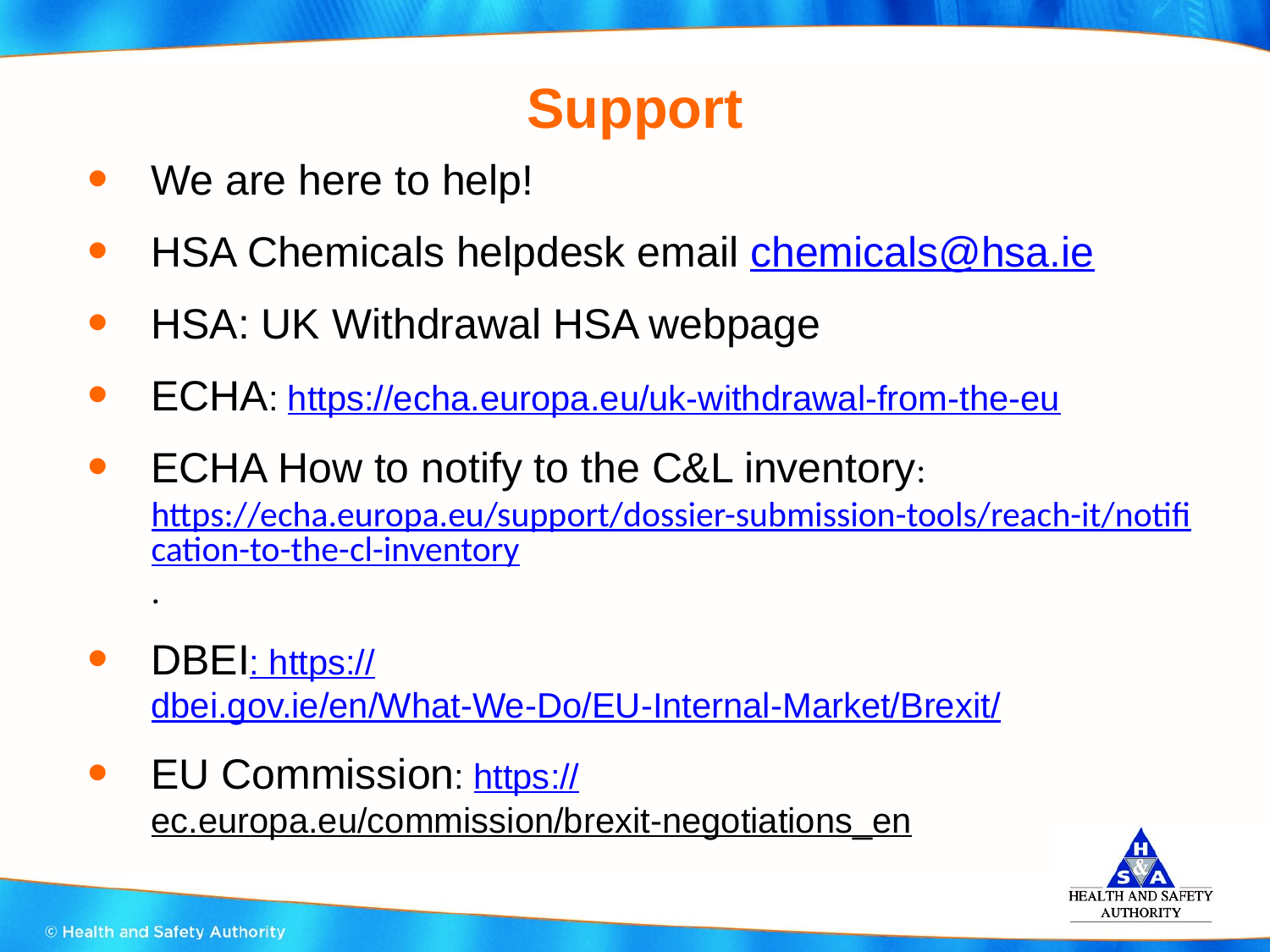

# Support
We are here to help!
HSA Chemicals helpdesk email chemicals@hsa.ie
HSA: UK Withdrawal HSA webpage
ECHA: https://echa.europa.eu/uk-withdrawal-from-the-eu
ECHA How to notify to the C&L inventory: https://echa.europa.eu/support/dossier-submission-tools/reach-it/notification-to-the-cl-inventory.
DBEI: https://dbei.gov.ie/en/What-We-Do/EU-Internal-Market/Brexit/
EU Commission: https://ec.europa.eu/commission/brexit-negotiations_en